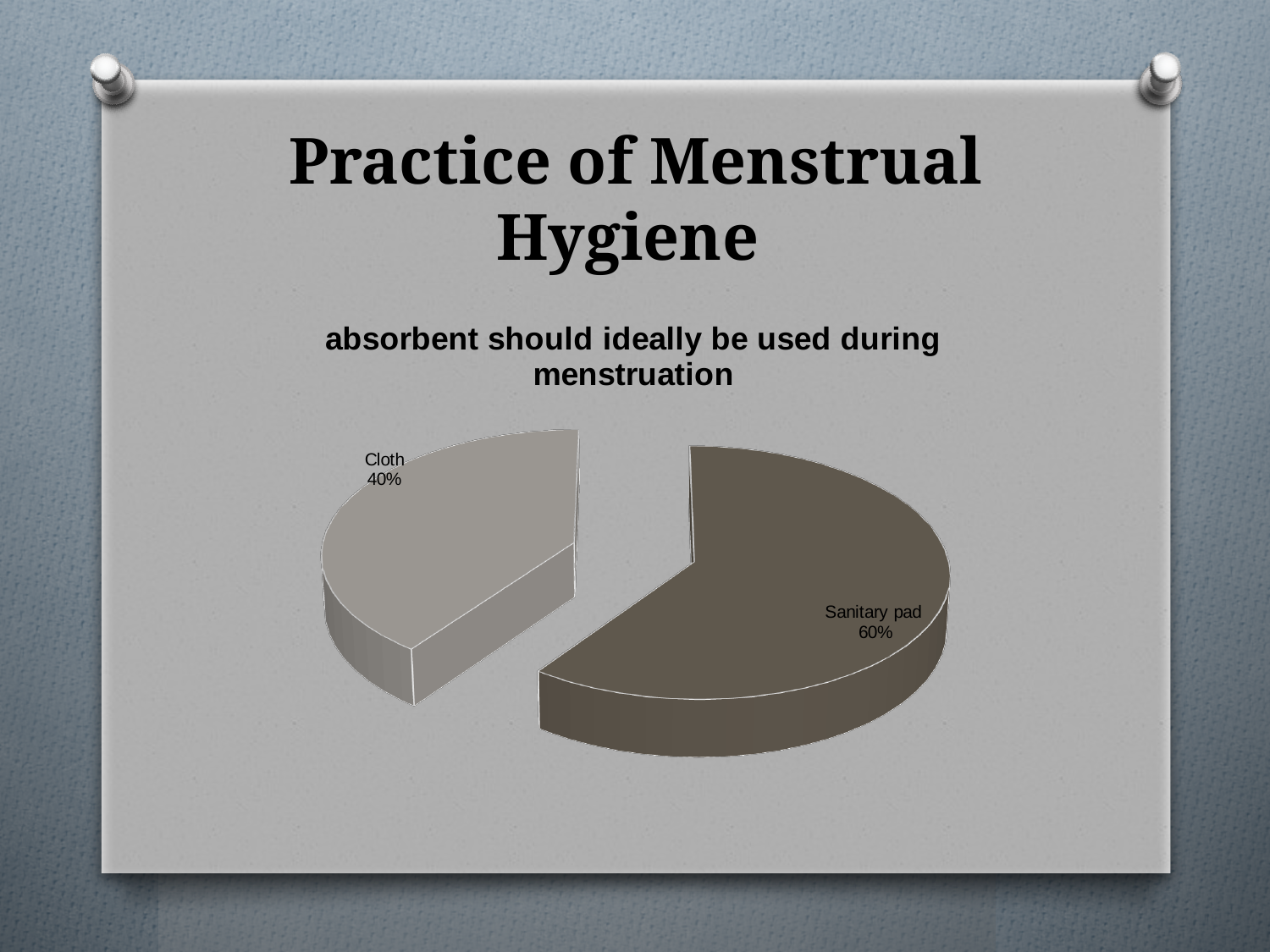

# Practice of Menstrual Hygiene

[unsupported chart]